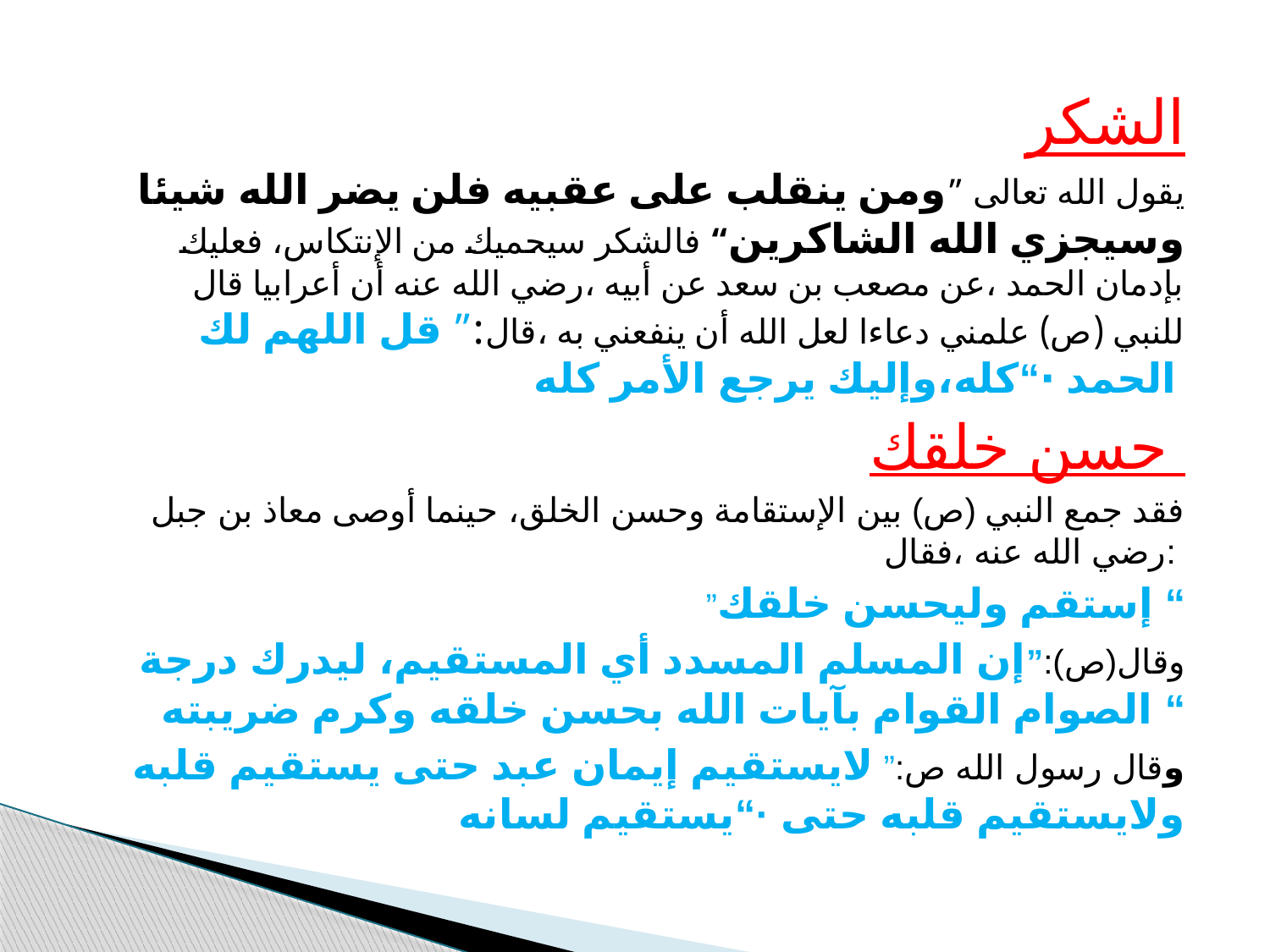

الشكر
يقول الله تعالى ”ومن ينقلب على عقبيه فلن يضر الله شيئا وسيجزي الله الشاكرين“ فالشكر سيحميك من الإنتكاس، فعليك بإدمان الحمد ،عن مصعب بن سعد عن أبيه ،رضي الله عنه أن أعرابيا قال للنبي (ص) علمني دعاءا لعل الله أن ينفعني به ،قال:” قل اللهم لك الحمد ·“كله،وإليك يرجع الأمر كله
حسن خلقك
فقد جمع النبي (ص) بين الإستقامة وحسن الخلق، حينما أوصى معاذ بن جبل رضي الله عنه ،فقال:
”إستقم وليحسن خلقك “
وقال(ص):”إن المسلم المسدد أي المستقيم، ليدرك درجة الصوام القوام بآيات الله بحسن خلقه وكرم ضريبته “
وقال رسول الله ص:” لايستقيم إيمان عبد حتى يستقيم قلبه ولايستقيم قلبه حتى ·“يستقيم لسانه